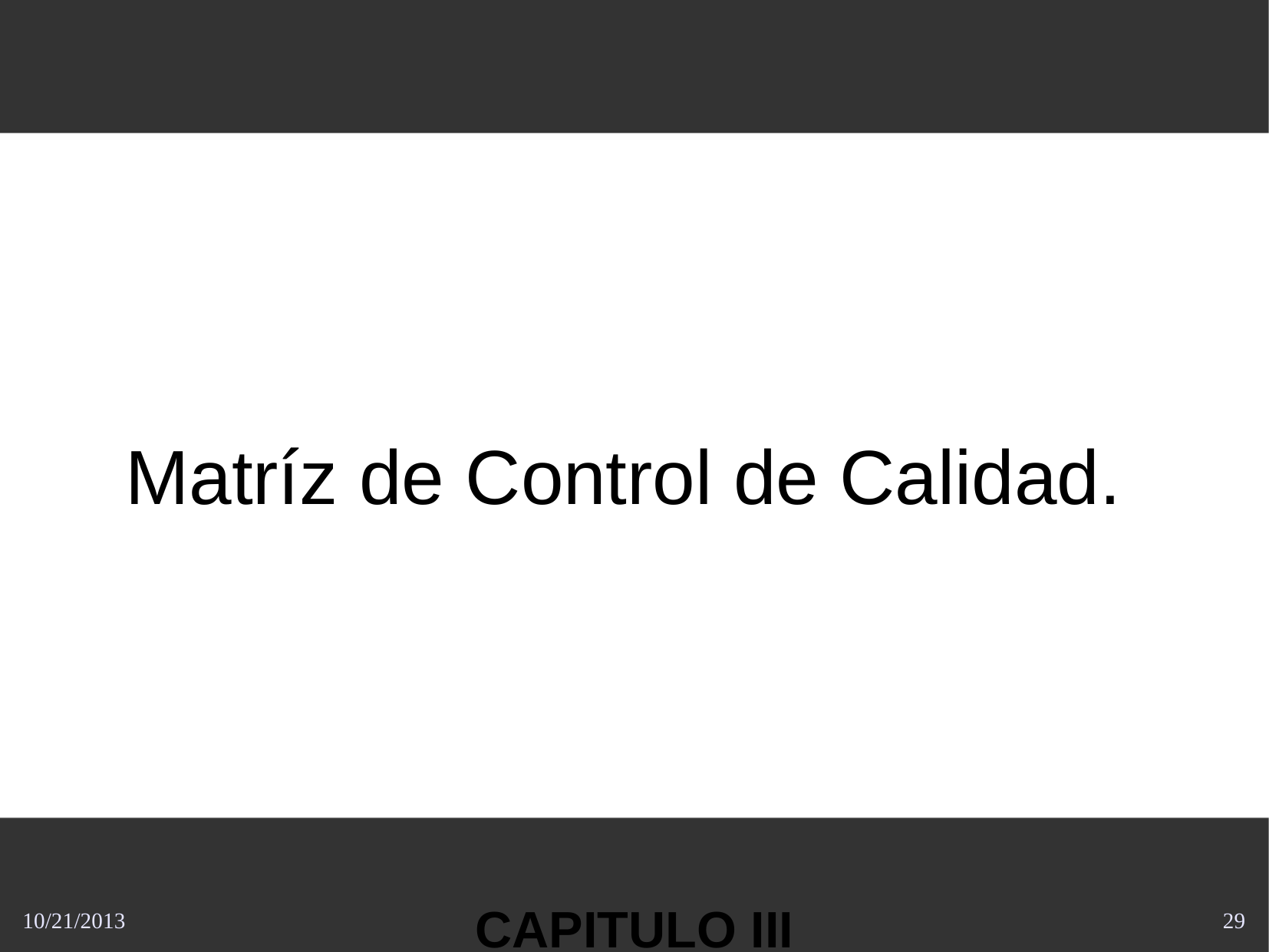

Matríz de Control de Calidad.
CAPITULO III
10/21/2013
29